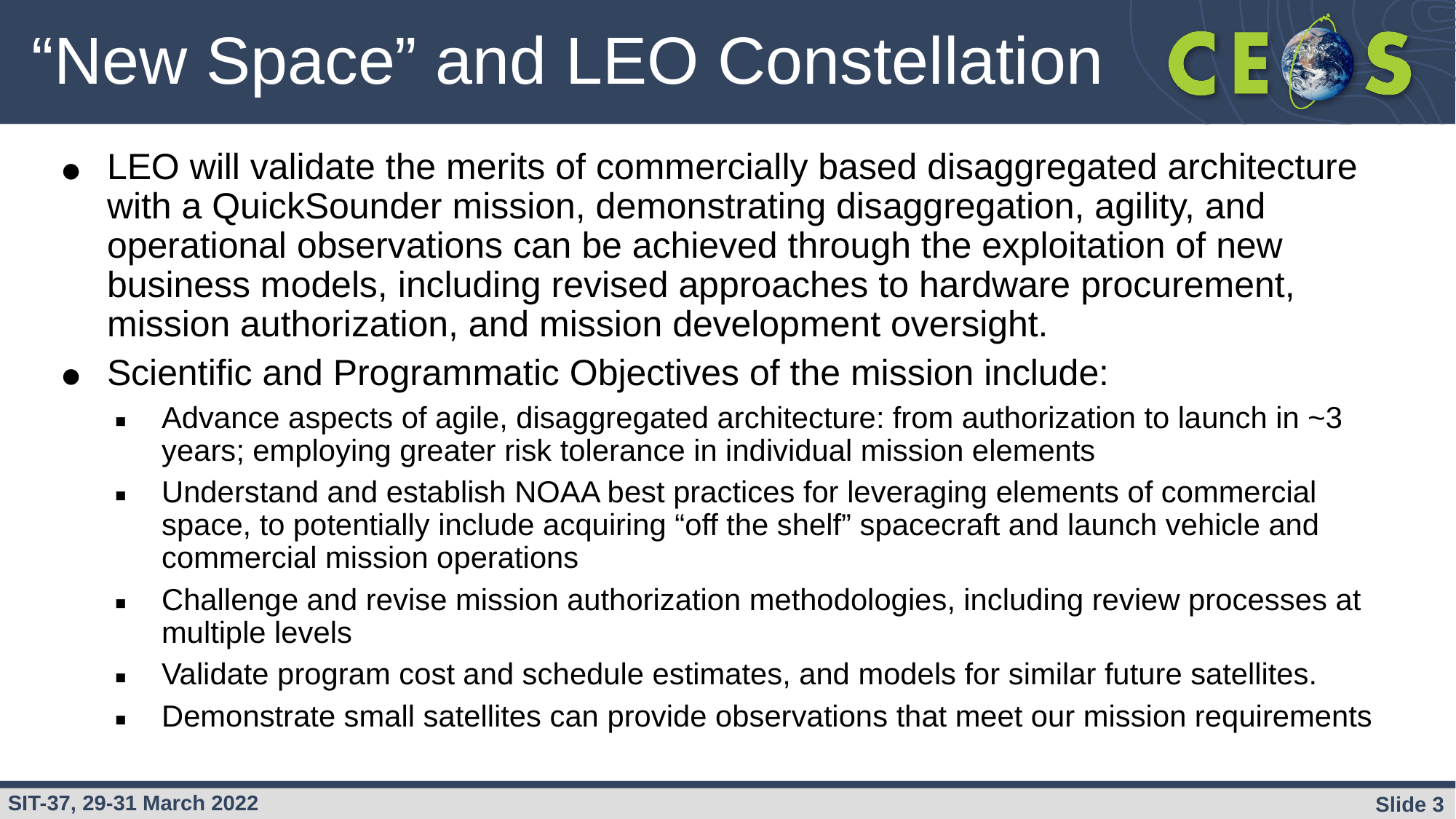

# “New Space” and LEO Constellation

LEO will validate the merits of commercially based disaggregated architecture with a QuickSounder mission, demonstrating disaggregation, agility, and operational observations can be achieved through the exploitation of new business models, including revised approaches to hardware procurement, mission authorization, and mission development oversight.
Scientific and Programmatic Objectives of the mission include:
Advance aspects of agile, disaggregated architecture: from authorization to launch in ~3 years; employing greater risk tolerance in individual mission elements
Understand and establish NOAA best practices for leveraging elements of commercial space, to potentially include acquiring “off the shelf” spacecraft and launch vehicle and commercial mission operations
Challenge and revise mission authorization methodologies, including review processes at multiple levels
Validate program cost and schedule estimates, and models for similar future satellites.
Demonstrate small satellites can provide observations that meet our mission requirements